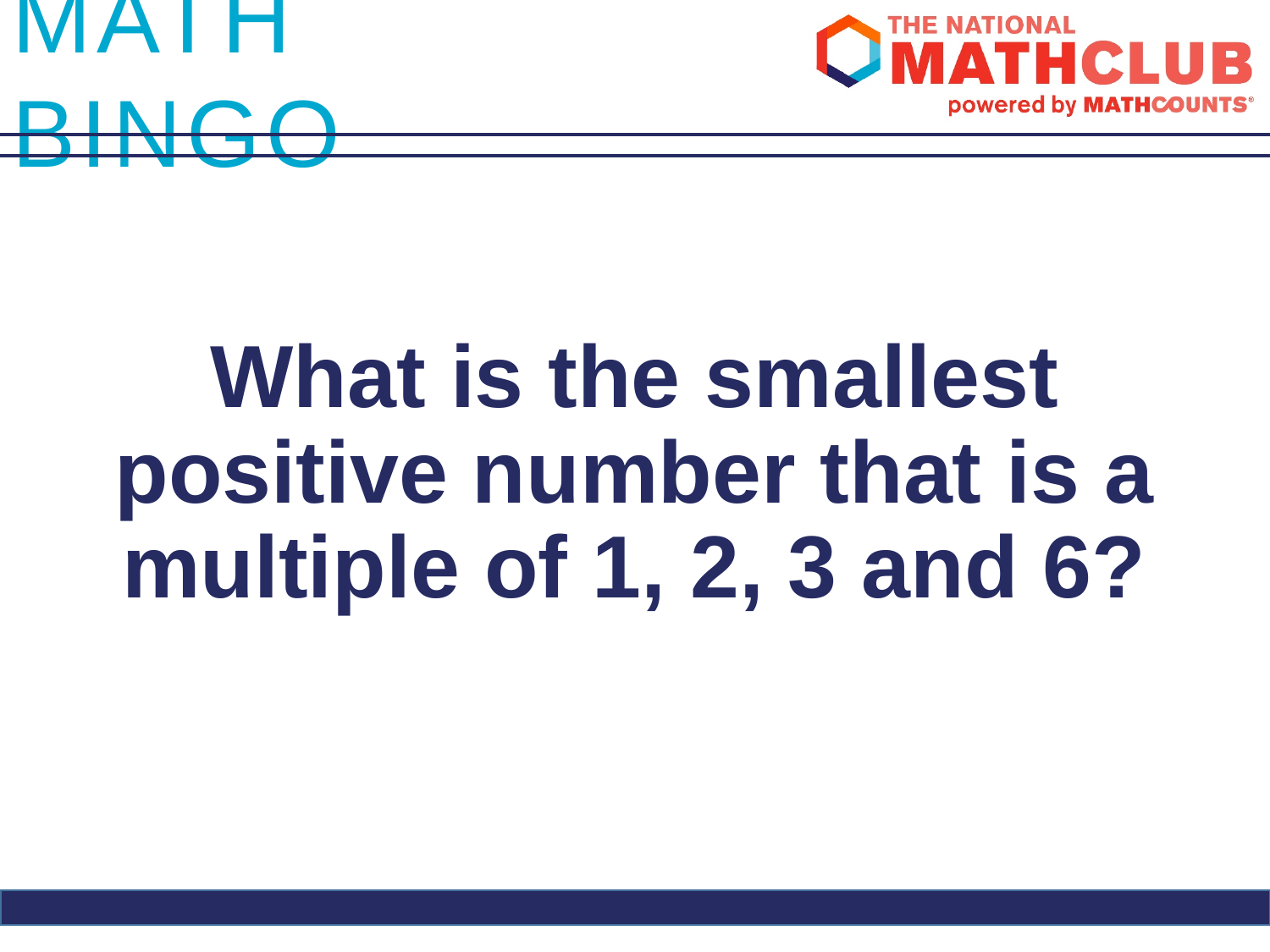

What is the smallest positive number that is a multiple of 1, 2, 3 and 6?